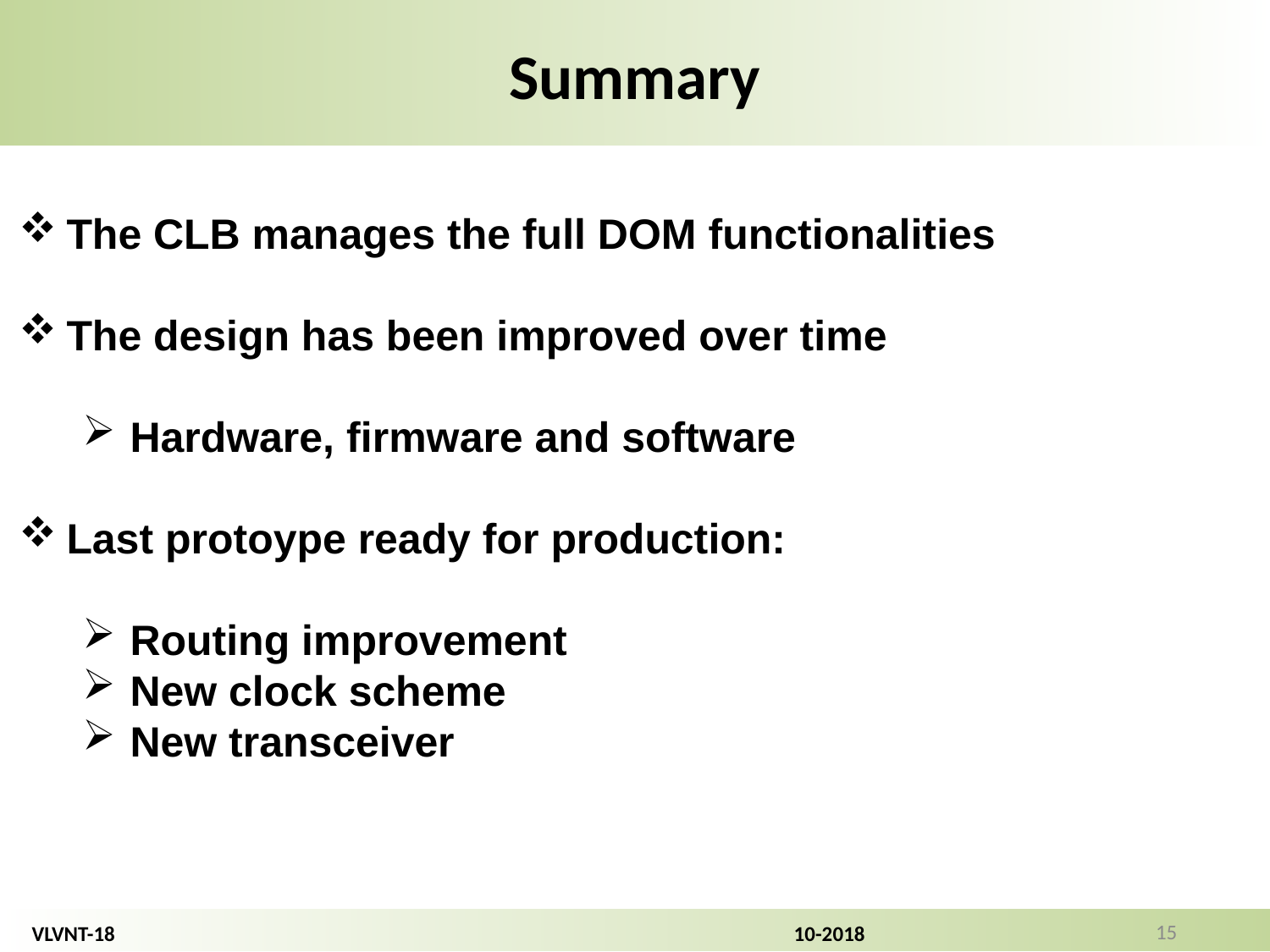

Summary

The CLB manages the full DOM functionalities

The design has been improved over time

Hardware, firmware and software

Last protoype ready for production:

Routing improvement
New clock scheme
New transceiver

15

VLVNT-18						10-2018